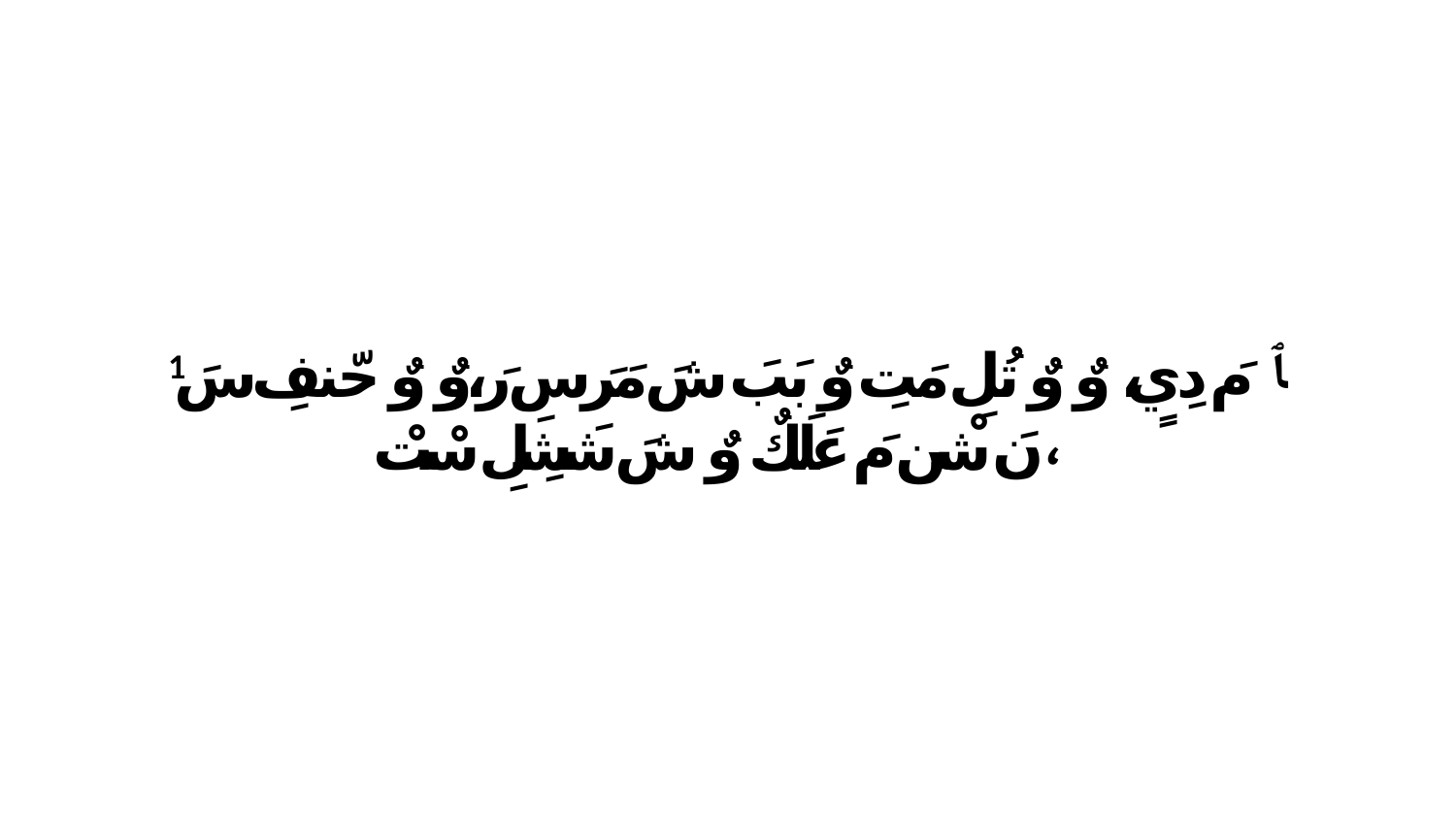

1 ﭑ مَ دِيٍ، وٌ وٌ تُلِ مَتِ وٌ بَبَ شَ مَرَ سِ رَ،وٌ وٌ حّنفِ سَ نَ شْن مَ عَلَكٌ وٌ شَ شَشِلِ سْتْ،